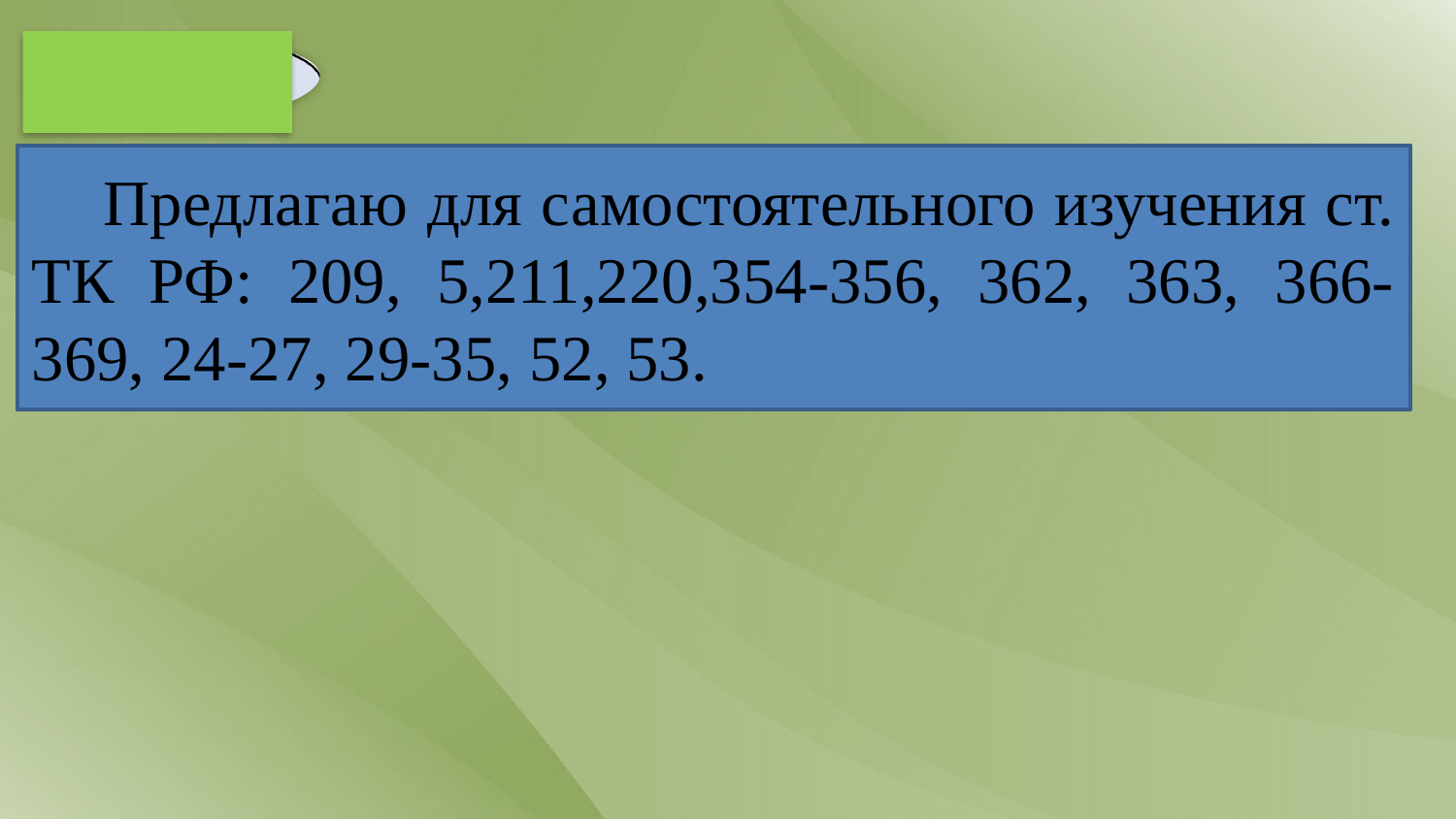

Предлагаю для самостоятельного изучения ст. ТК РФ: 209, 5,211,220,354-356, 362, 363, 366-369, 24-27, 29-35, 52, 53.